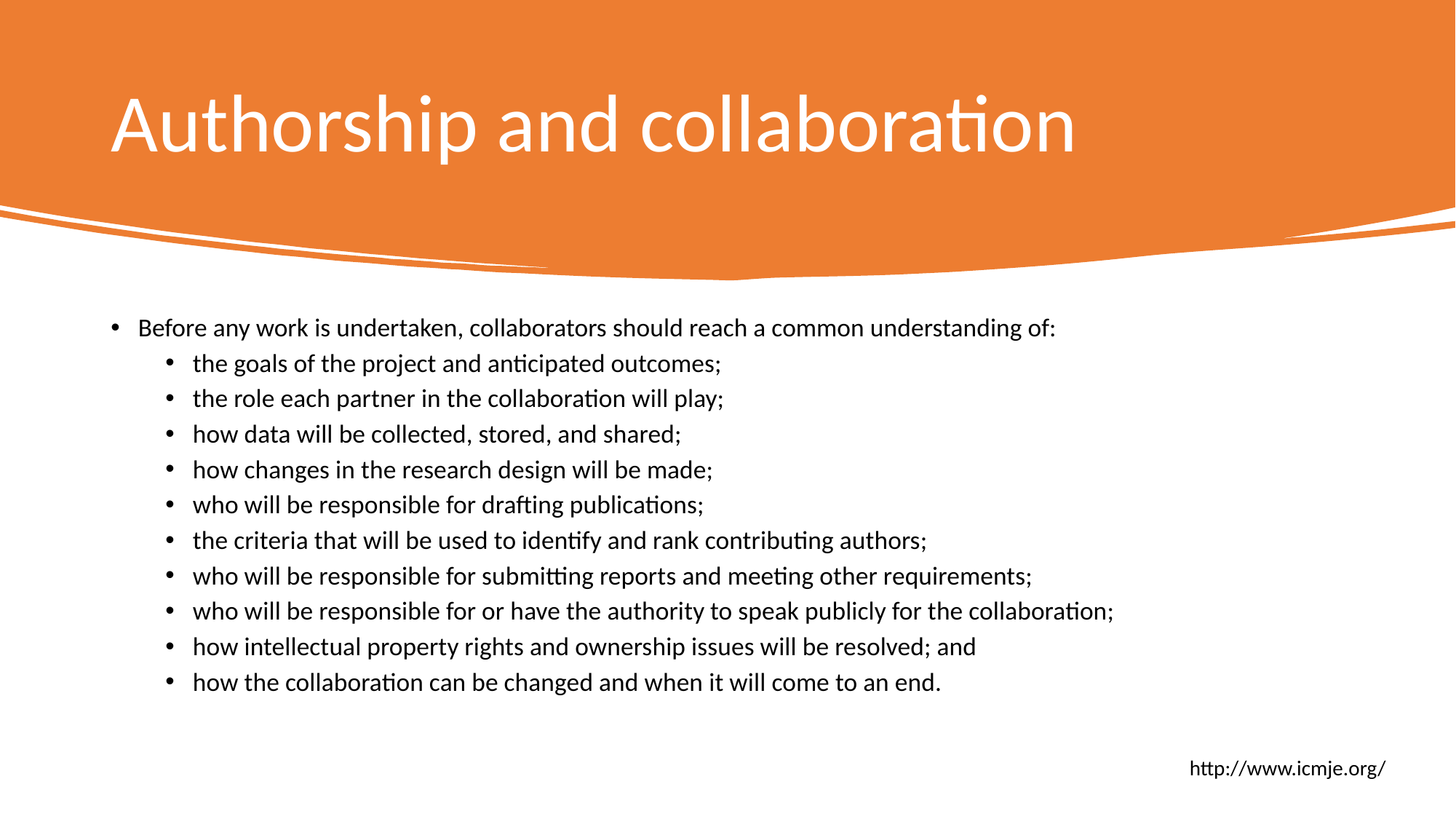

# Authorship and collaboration
Before any work is undertaken, collaborators should reach a common understanding of:
the goals of the project and anticipated outcomes;
the role each partner in the collaboration will play;
how data will be collected, stored, and shared;
how changes in the research design will be made;
who will be responsible for drafting publications;
the criteria that will be used to identify and rank contributing authors;
who will be responsible for submitting reports and meeting other requirements;
who will be responsible for or have the authority to speak publicly for the collaboration;
how intellectual property rights and ownership issues will be resolved; and
how the collaboration can be changed and when it will come to an end.

http://www.icmje.org/